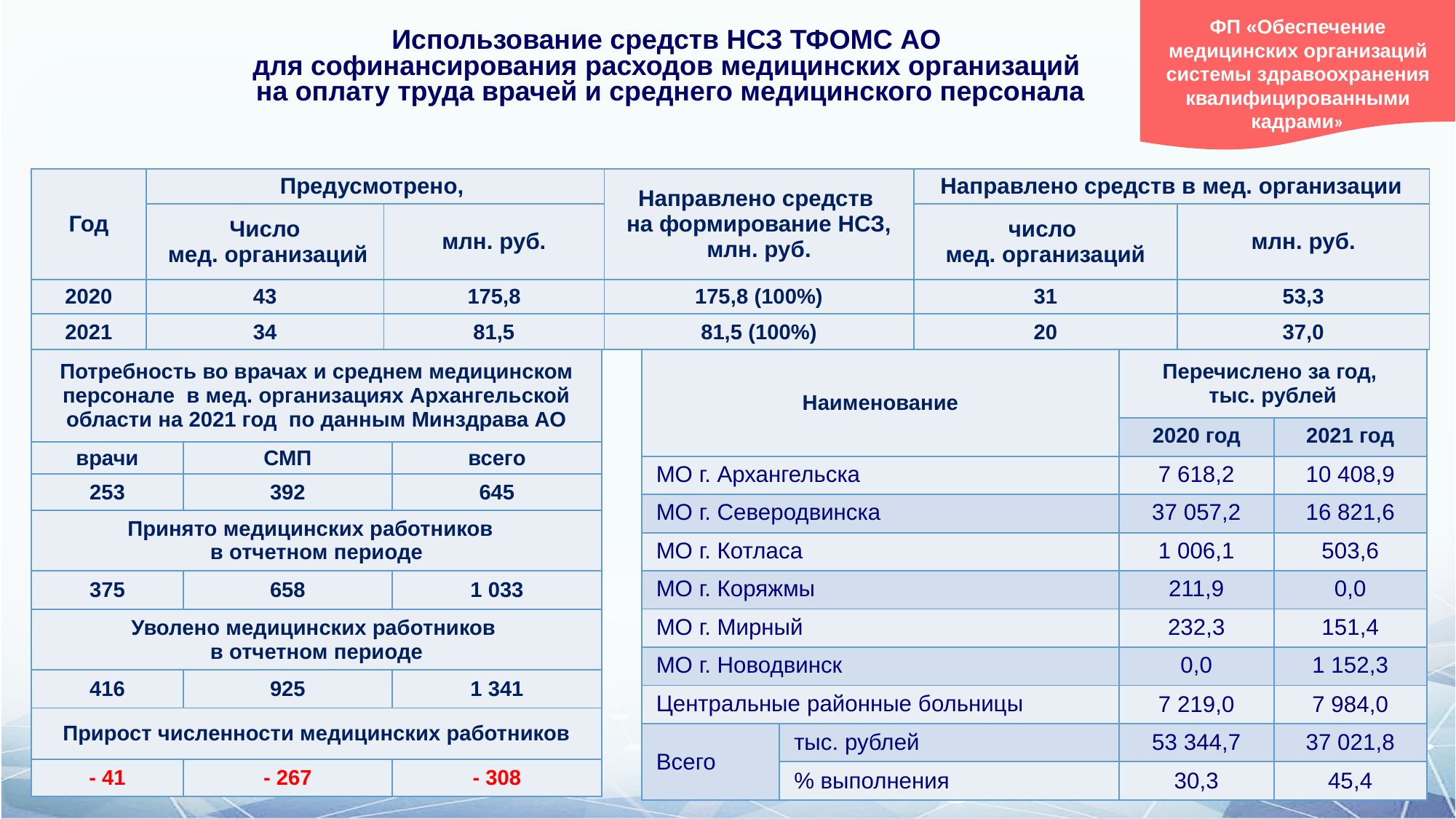

ФП «Обеспечение медицинских организаций системы здравоохранения квалифицированными кадрами»
# Использование средств НСЗ ТФОМС АО для софинансирования расходов медицинских организаций на оплату труда врачей и среднего медицинского персонала
| Год | Предусмотрено, |  | Направлено средств на формирование НСЗ, млн. руб. | Направлено средств в мед. организации |  |
| --- | --- | --- | --- | --- | --- |
|  | Число мед. организаций | млн. руб. |  | число мед. организаций | млн. руб. |
| 2020 | 43 | 175,8 | 175,8 (100%) | 31 | 53,3 |
| 2021 | 34 | 81,5 | 81,5 (100%) | 20 | 37,0 |

| Потребность во врачах и среднем медицинском персонале в мед. организациях Архангельской области на 2021 год по данным Минздрава АО |  |  |
| --- | --- | --- |
| врачи | СМП | всего |
| 253 | 392 | 645 |
| Принято медицинских работников в отчетном периоде |  |  |
| 375 | 658 | 1 033 |
| Уволено медицинских работников в отчетном периоде |  |  |
| 416 | 925 | 1 341 |
| Прирост численности медицинских работников |  |  |
| - 41 | - 267 | - 308 |
| Наименование |  | Перечислено за год, тыс. рублей |  |
| --- | --- | --- | --- |
|  |  | 2020 год | 2021 год |
| МО г. Архангельска |  | 7 618,2 | 10 408,9 |
| МО г. Северодвинска |  | 37 057,2 | 16 821,6 |
| МО г. Котласа |  | 1 006,1 | 503,6 |
| МО г. Коряжмы |  | 211,9 | 0,0 |
| МО г. Мирный |  | 232,3 | 151,4 |
| МО г. Новодвинск |  | 0,0 | 1 152,3 |
| Центральные районные больницы |  | 7 219,0 | 7 984,0 |
| Всего | тыс. рублей | 53 344,7 | 37 021,8 |
|  | % выполнения | 30,3 | 45,4 |